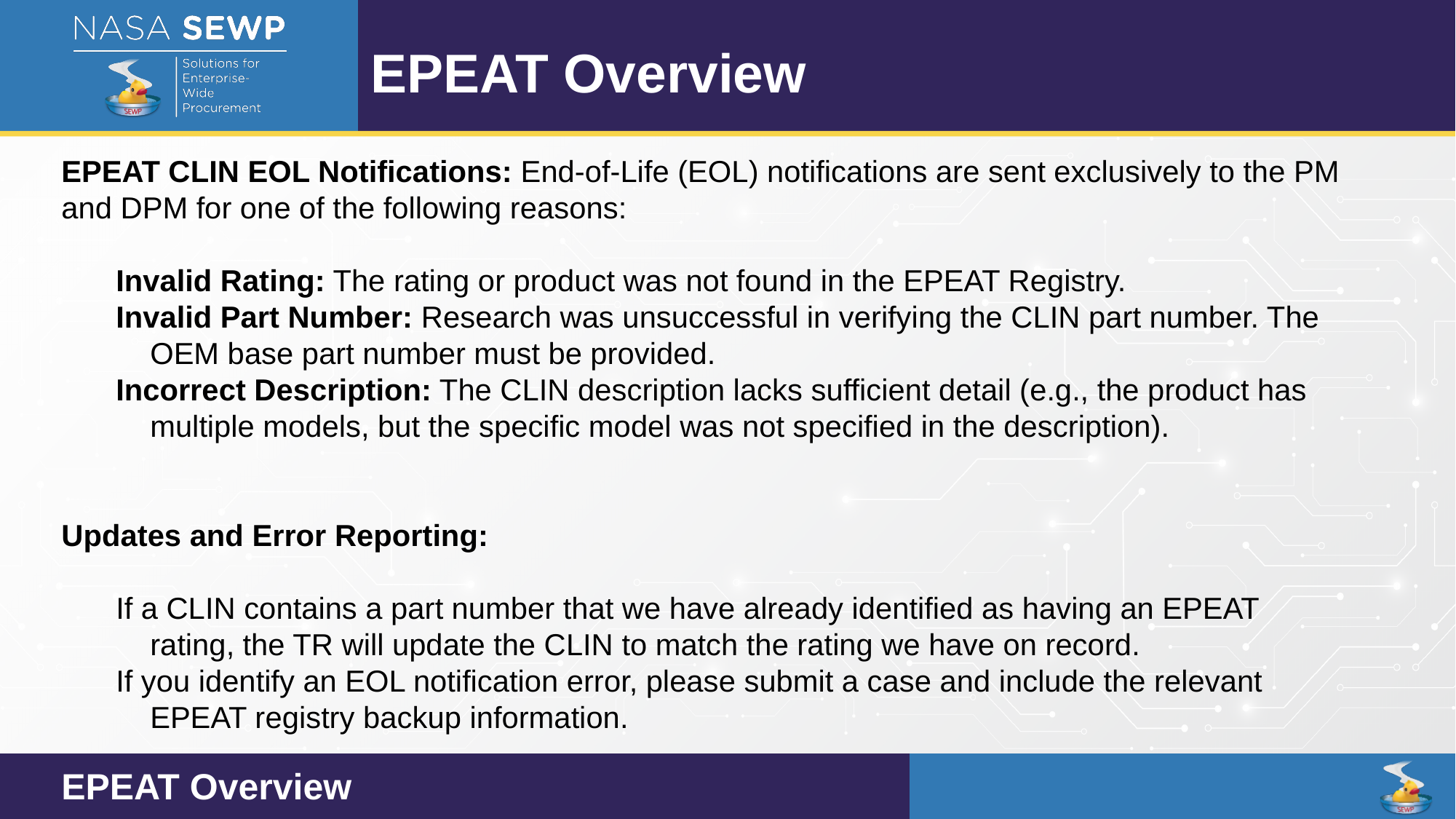

EPEAT Overview
EPEAT CLIN EOL Notifications: End-of-Life (EOL) notifications are sent exclusively to the PM and DPM for one of the following reasons:

Invalid Rating: The rating or product was not found in the EPEAT Registry.
Invalid Part Number: Research was unsuccessful in verifying the CLIN part number. The OEM base part number must be provided.
Incorrect Description: The CLIN description lacks sufficient detail (e.g., the product has multiple models, but the specific model was not specified in the description).

Updates and Error Reporting:

If a CLIN contains a part number that we have already identified as having an EPEAT rating, the TR will update the CLIN to match the rating we have on record.
If you identify an EOL notification error, please submit a case and include the relevant EPEAT registry backup information.
EPEAT Overview